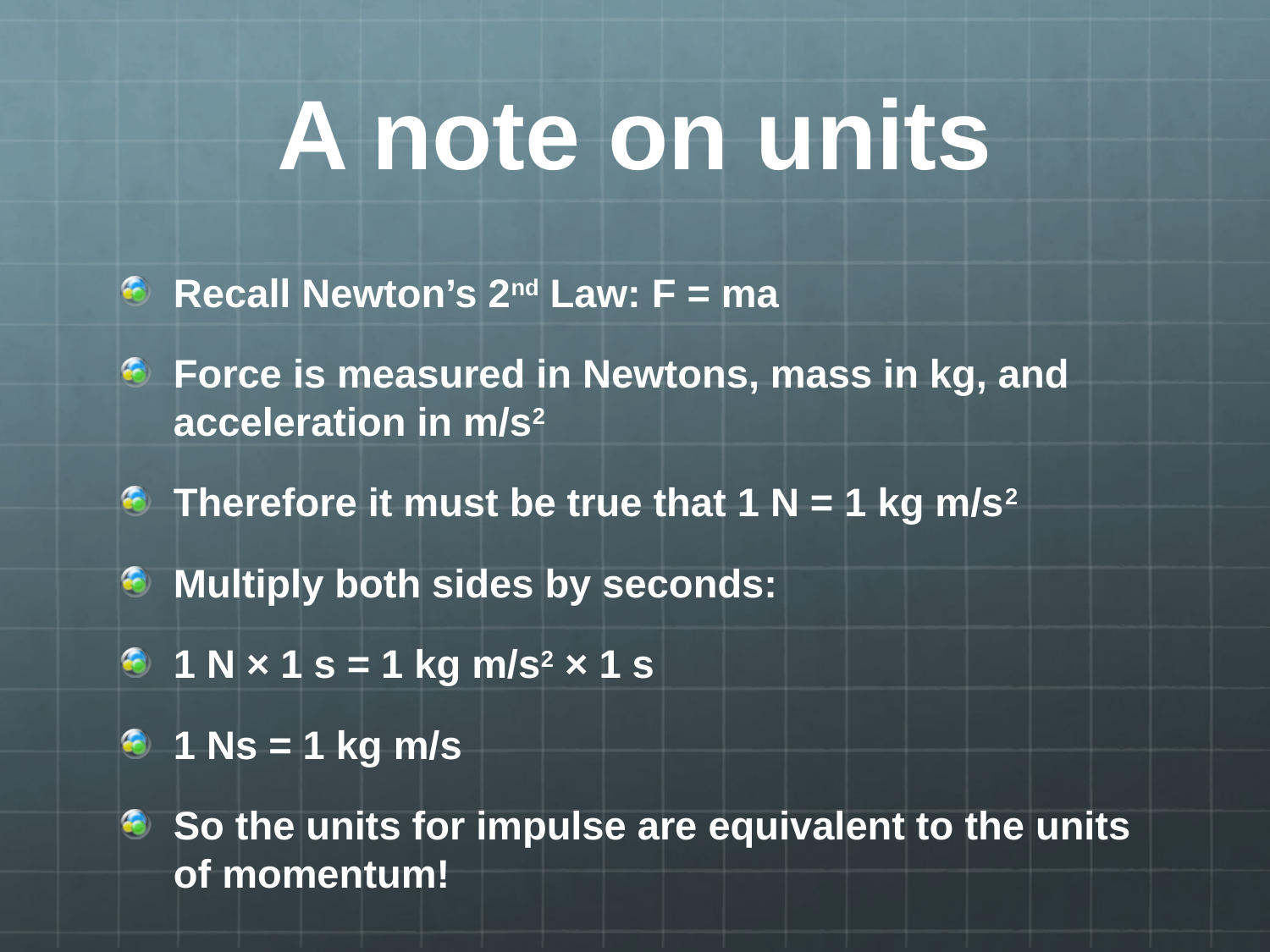

# A note on units
Recall Newton’s 2nd Law: F = ma
Force is measured in Newtons, mass in kg, and acceleration in m/s2
Therefore it must be true that 1 N = 1 kg m/s2
Multiply both sides by seconds:
1 N × 1 s = 1 kg m/s2 × 1 s
1 Ns = 1 kg m/s
So the units for impulse are equivalent to the units of momentum!